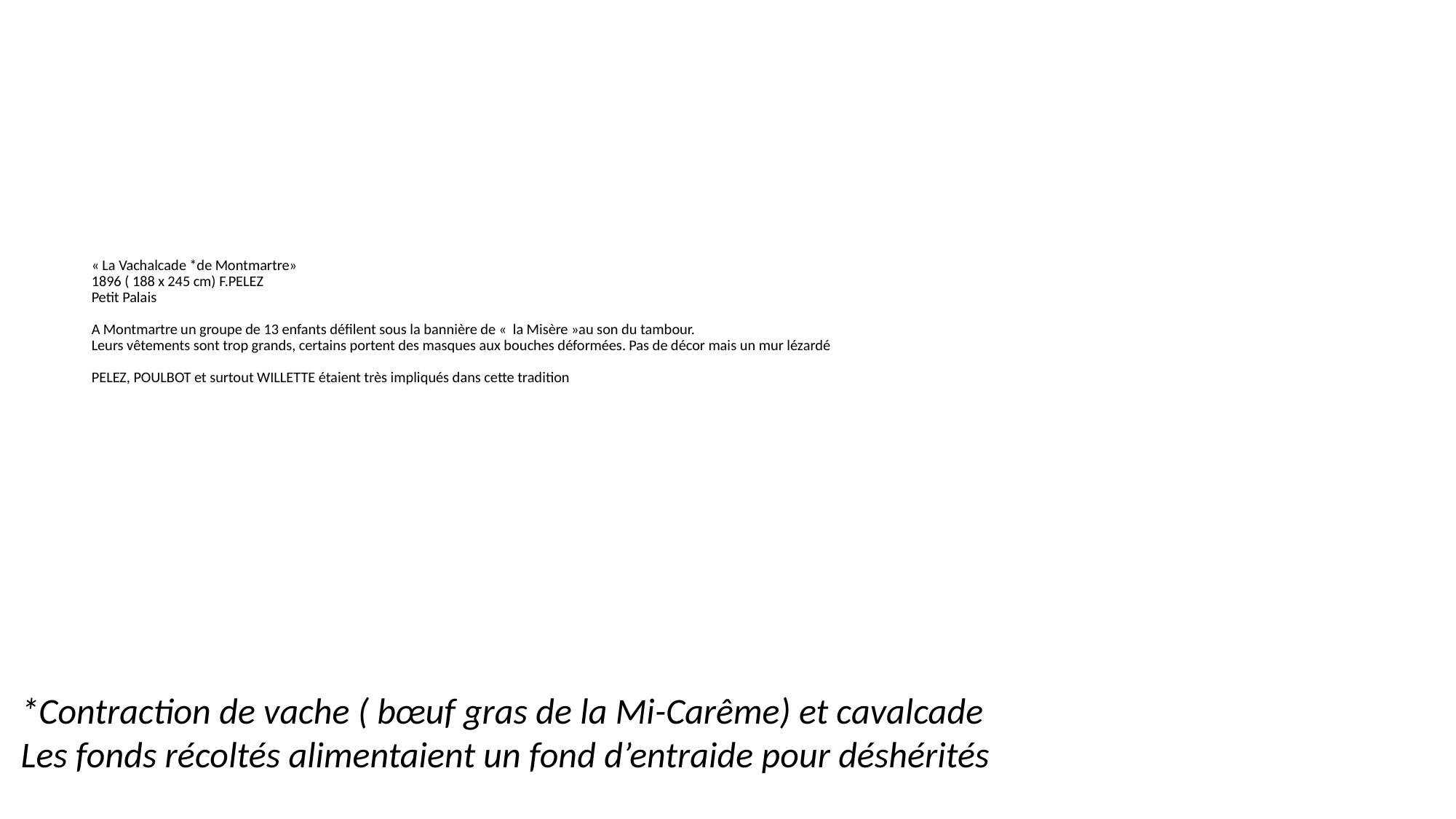

# « La Vachalcade *de Montmartre» 1896 ( 188 x 245 cm) F.PELEZ Petit Palais A Montmartre un groupe de 13 enfants défilent sous la bannière de «  la Misère »au son du tambour. Leurs vêtements sont trop grands, certains portent des masques aux bouches déformées. Pas de décor mais un mur lézardé PELEZ, POULBOT et surtout WILLETTE étaient très impliqués dans cette tradition
*Contraction de vache ( bœuf gras de la Mi-Carême) et cavalcade
Les fonds récoltés alimentaient un fond d’entraide pour déshérités